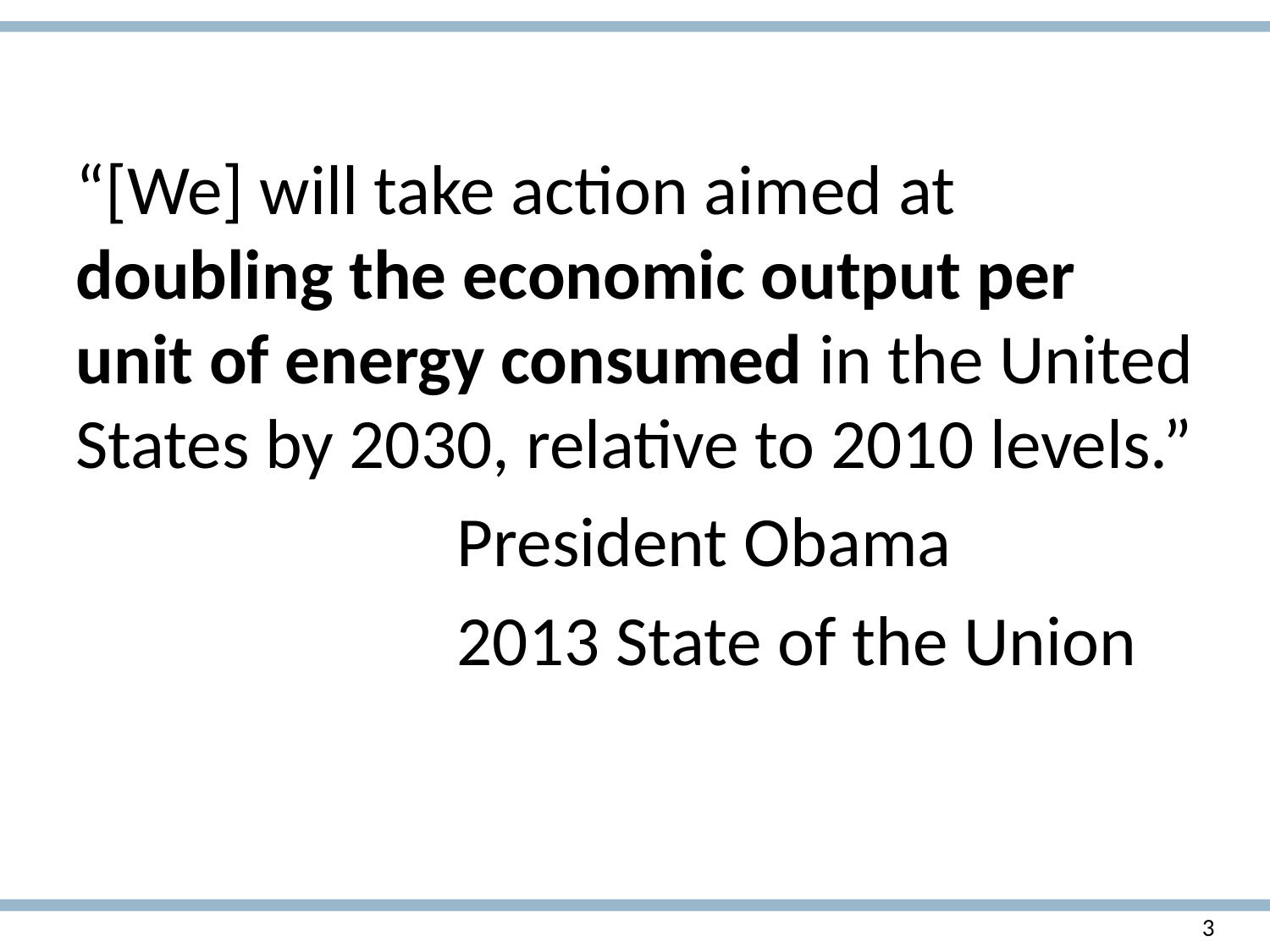

“[We] will take action aimed at doubling the economic output per unit of energy consumed in the United States by 2030, relative to 2010 levels.”
                        President Obama
			2013 State of the Union
3